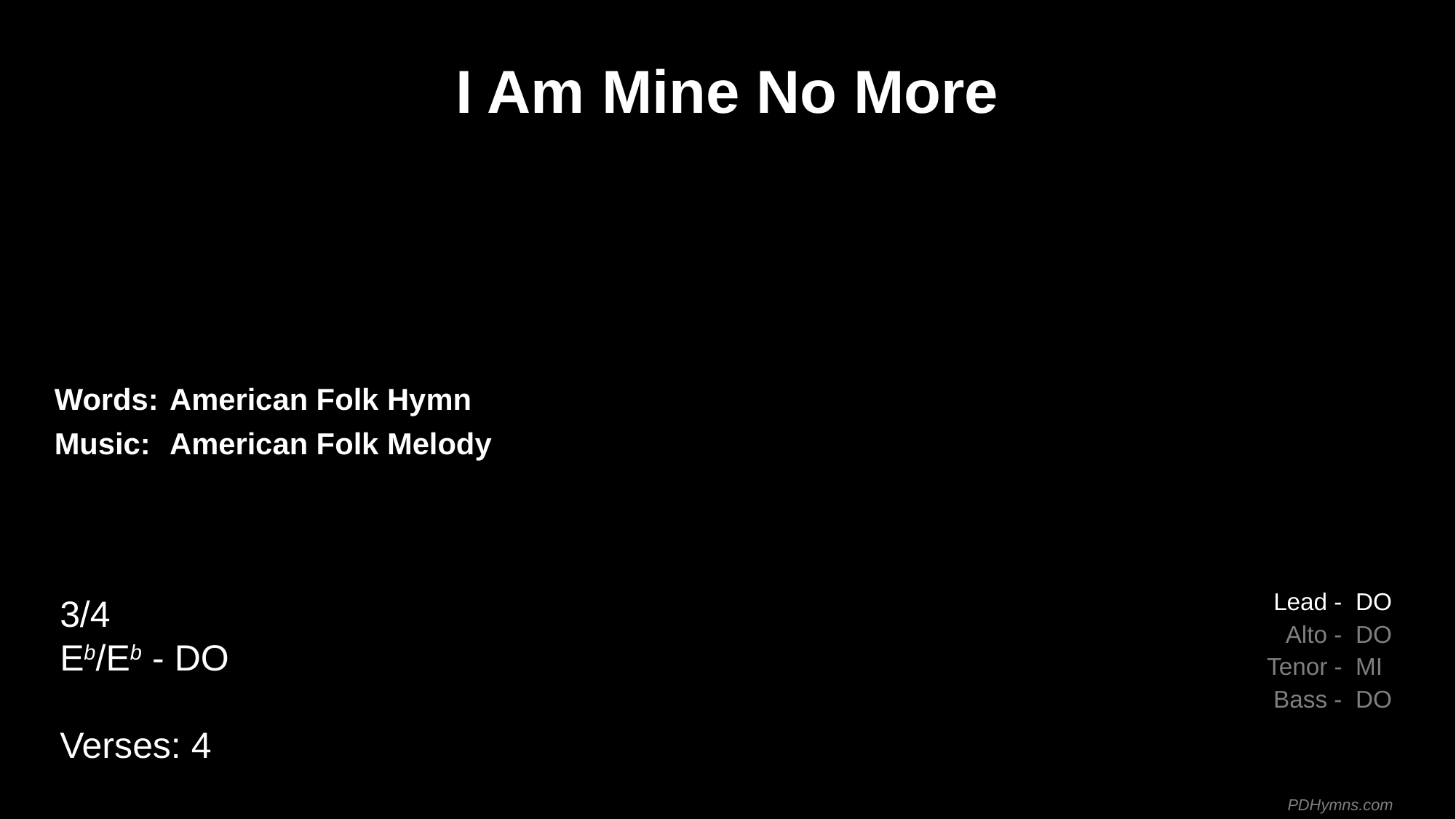

I Am Mine No More

| Words: | American Folk Hymn |
| --- | --- |
| Music: | American Folk Melody |
|  |  |
|  |  |
3/4
Eb/Eb - DO

Verses: 4
| Lead - | DO |
| --- | --- |
| Alto - | DO |
| Tenor - | MI |
| Bass - | DO |
PDHymns.com